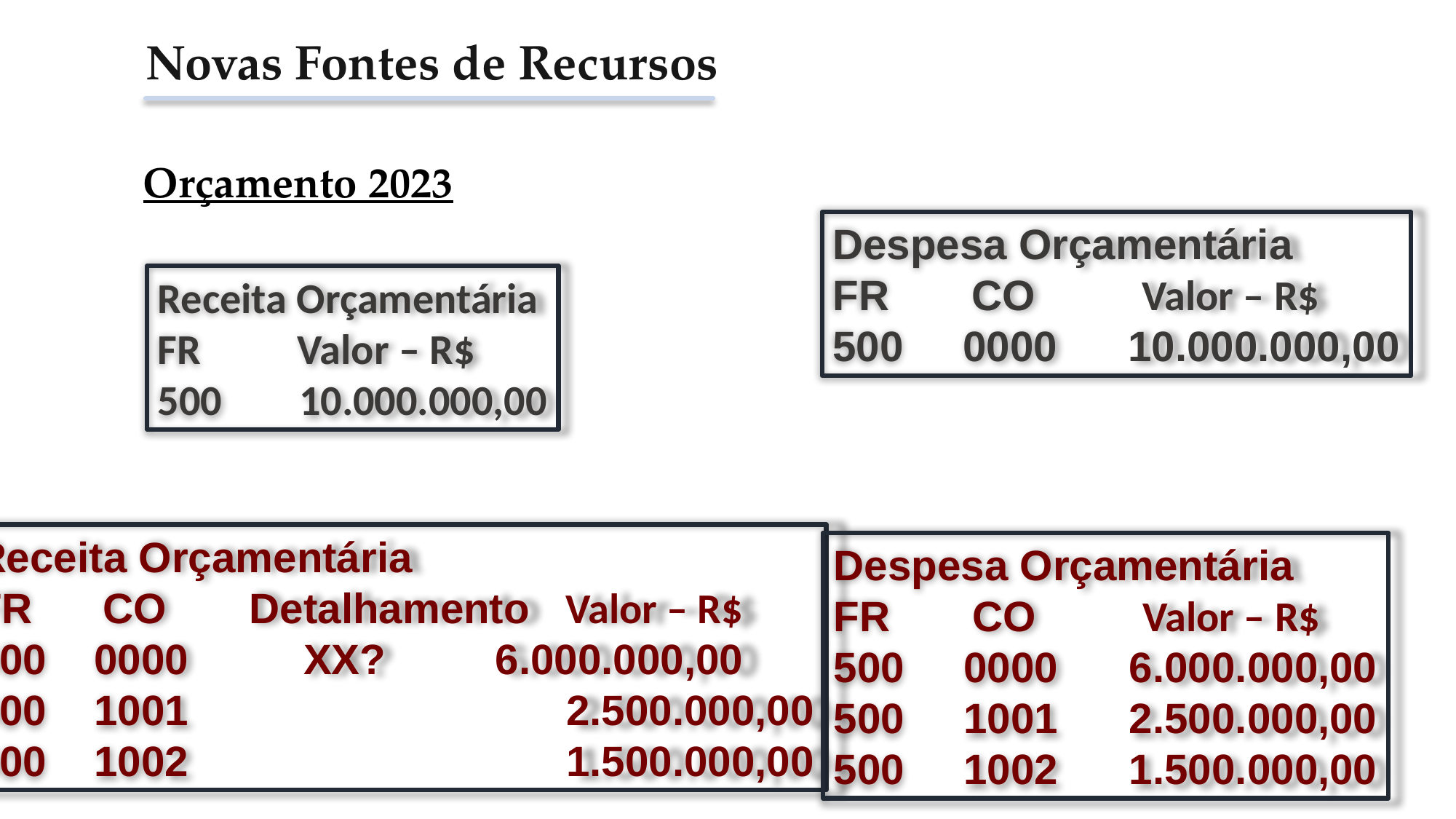

Novas Fontes de Recursos
Orçamento 2023
Despesa Orçamentária
FR       CO         Valor – R$
500     0000      10.000.000,00
Receita Orçamentária
FR          Valor – R$
500        10.000.000,00
Receita Orçamentária
FR      CO       Detalhamento   Valor – R$
500    0000   	XX?	       6.000.000,00
500    1001                                2.500.000,00
500    1002                                1.500.000,00
Despesa Orçamentária
FR       CO         Valor – R$
500     0000      6.000.000,00
500     1001      2.500.000,00
500     1002      1.500.000,00